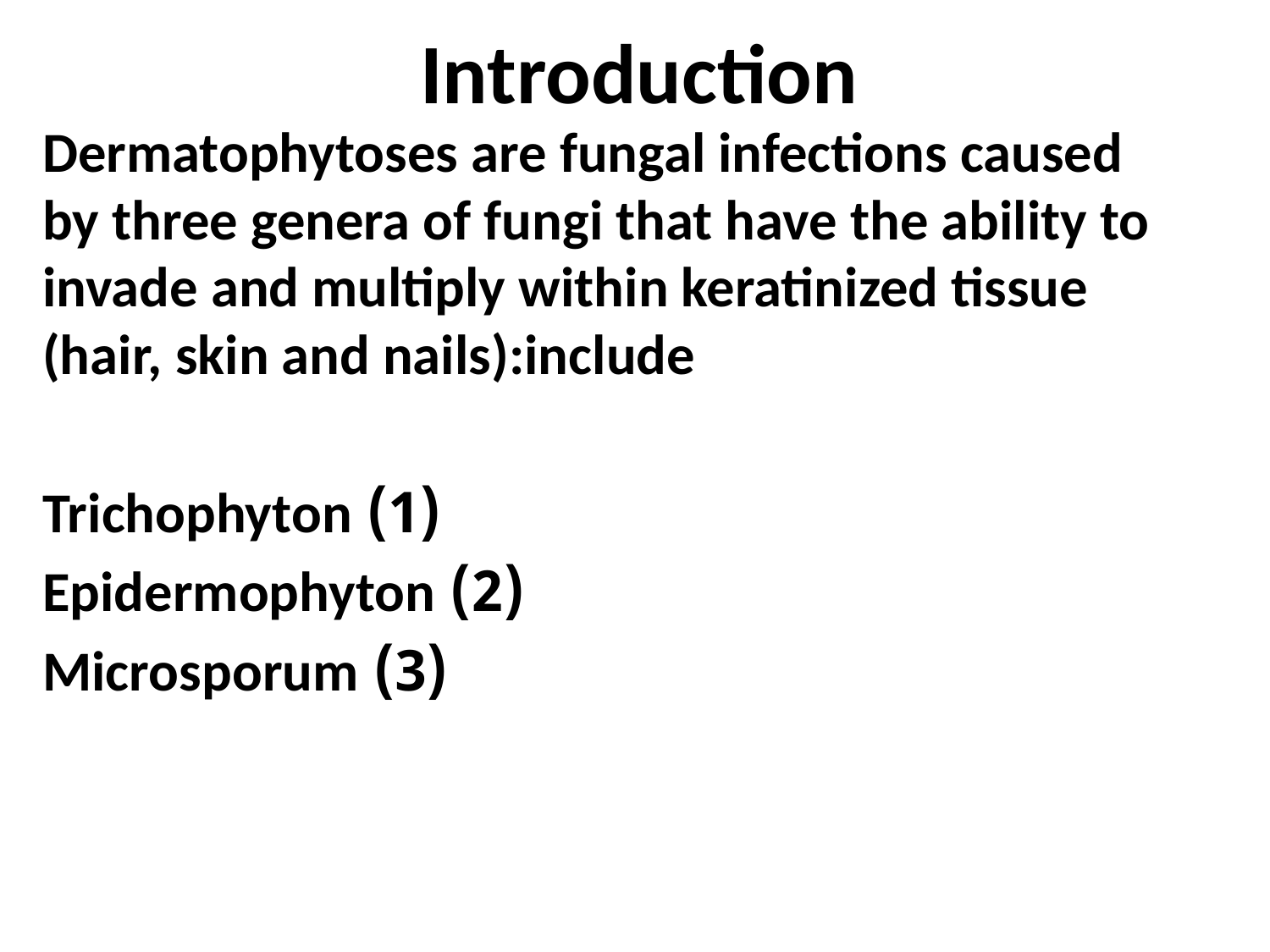

# Introduction
 Dermatophytoses are fungal infections caused by three genera of fungi that have the ability to invade and multiply within keratinized tissue (hair, skin and nails):include

(1) Trichophyton
(2) Epidermophyton
(3) Microsporum